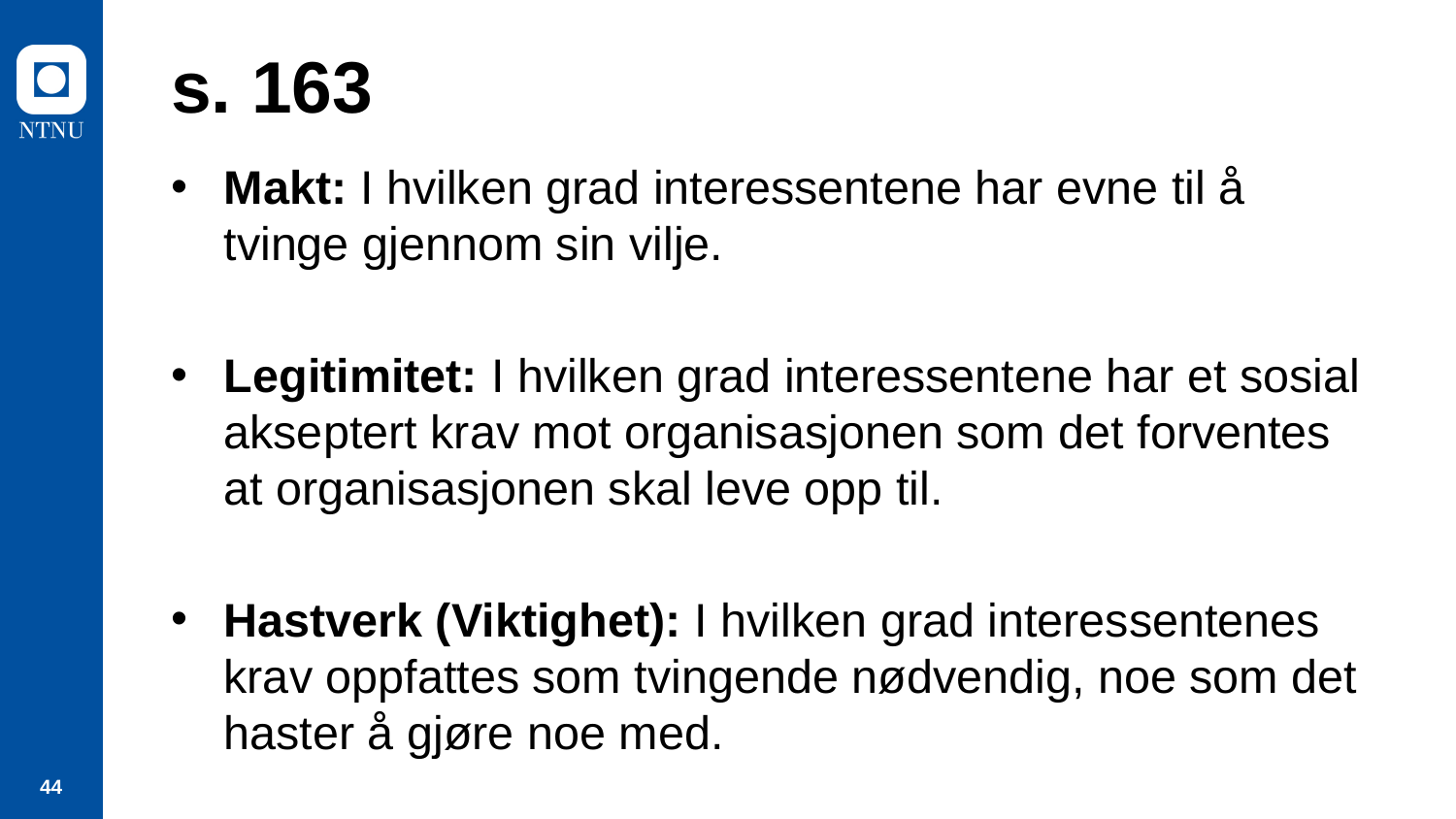

# s. 163
Makt: I hvilken grad interessentene har evne til å tvinge gjennom sin vilje.

Legitimitet: I hvilken grad interessentene har et sosial akseptert krav mot organisasjonen som det forventes at organisasjonen skal leve opp til.

Hastverk (Viktighet): I hvilken grad interessentenes krav oppfattes som tvingende nødvendig, noe som det haster å gjøre noe med.